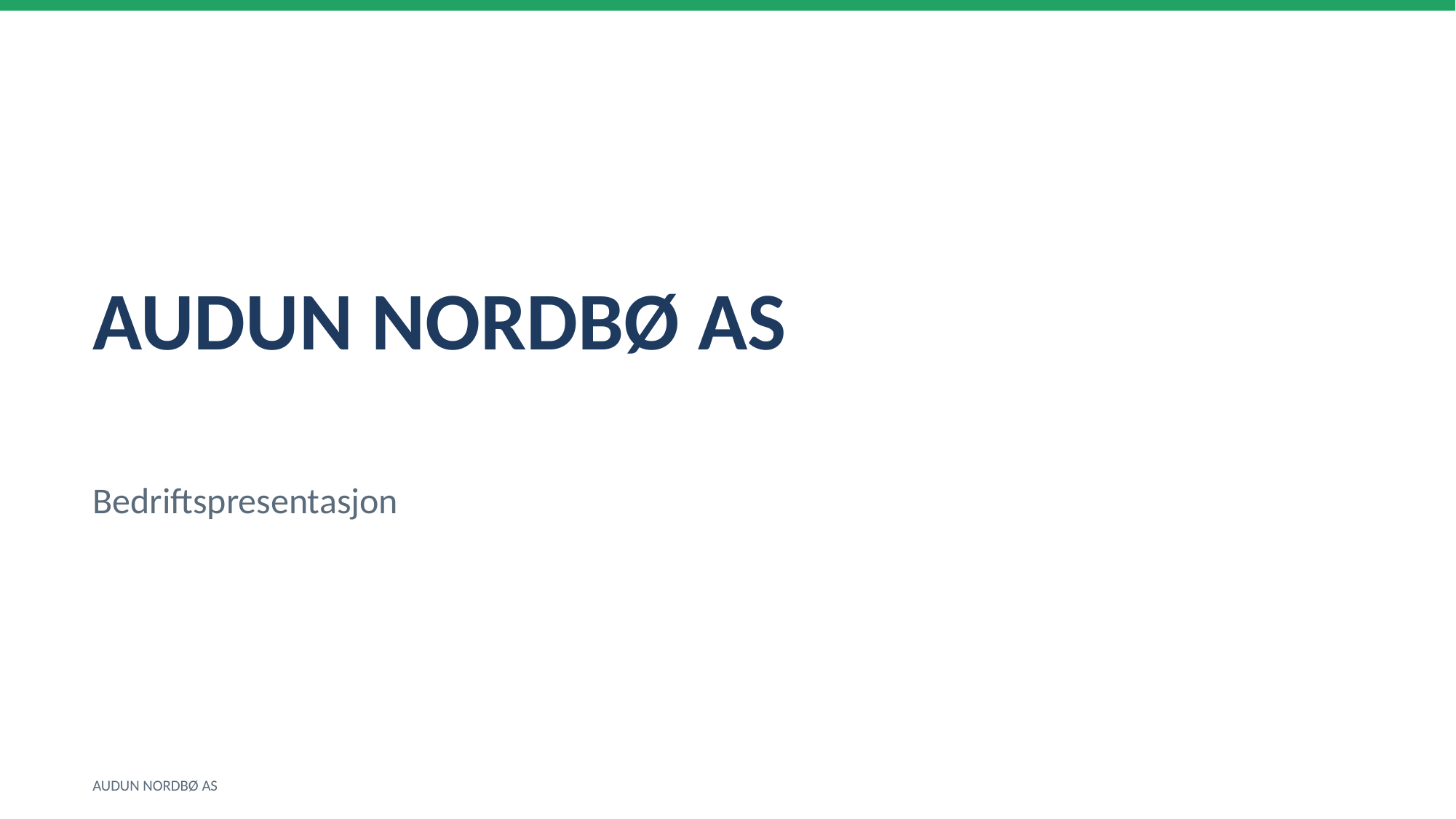

AUDUN NORDBØ AS
Bedriftspresentasjon
AUDUN NORDBØ AS